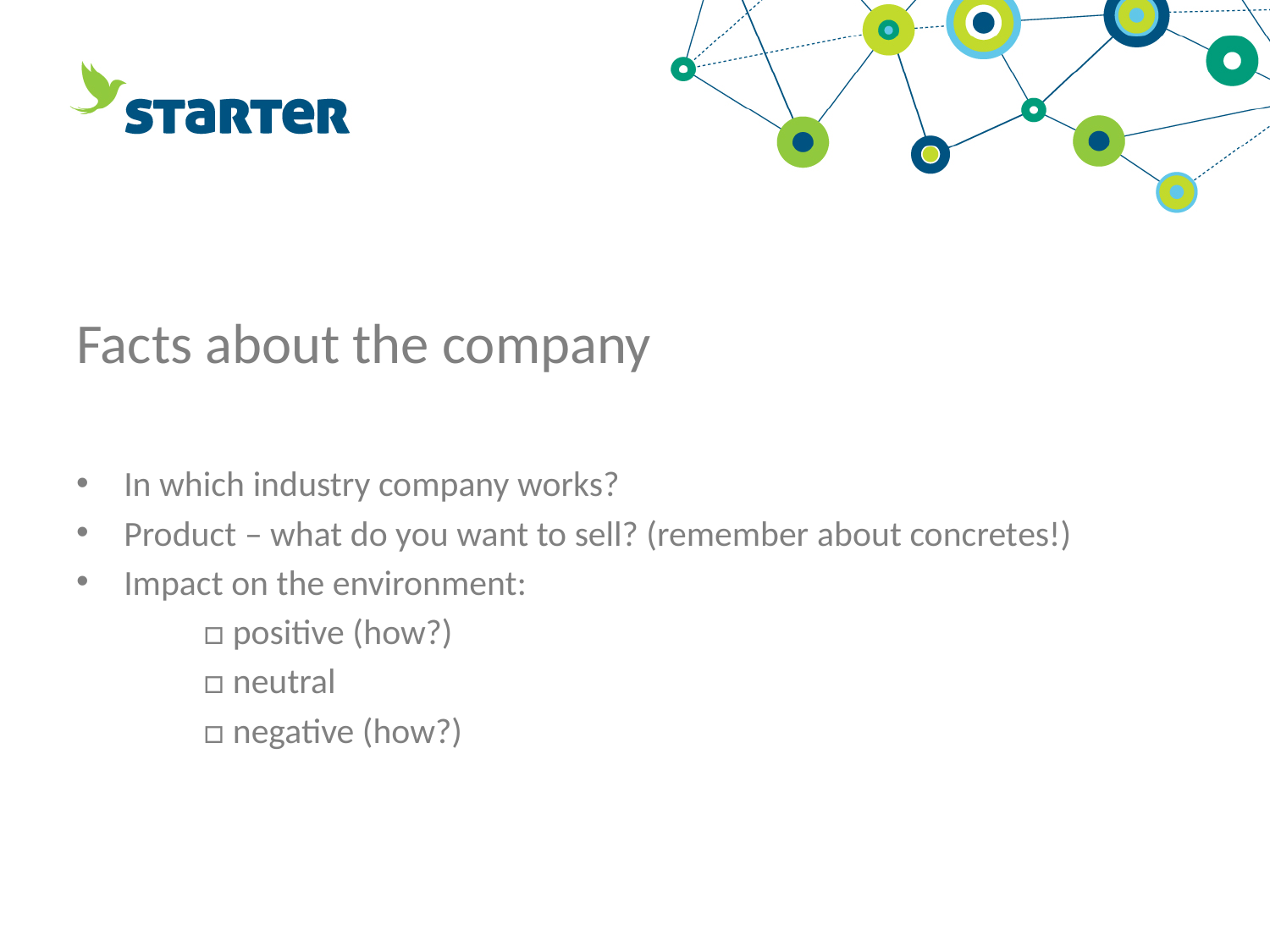

Facts about the company

In which industry company works?
Product – what do you want to sell? (remember about concretes!)
Impact on the environment:
	□ positive (how?)
	□ neutral
	□ negative (how?)